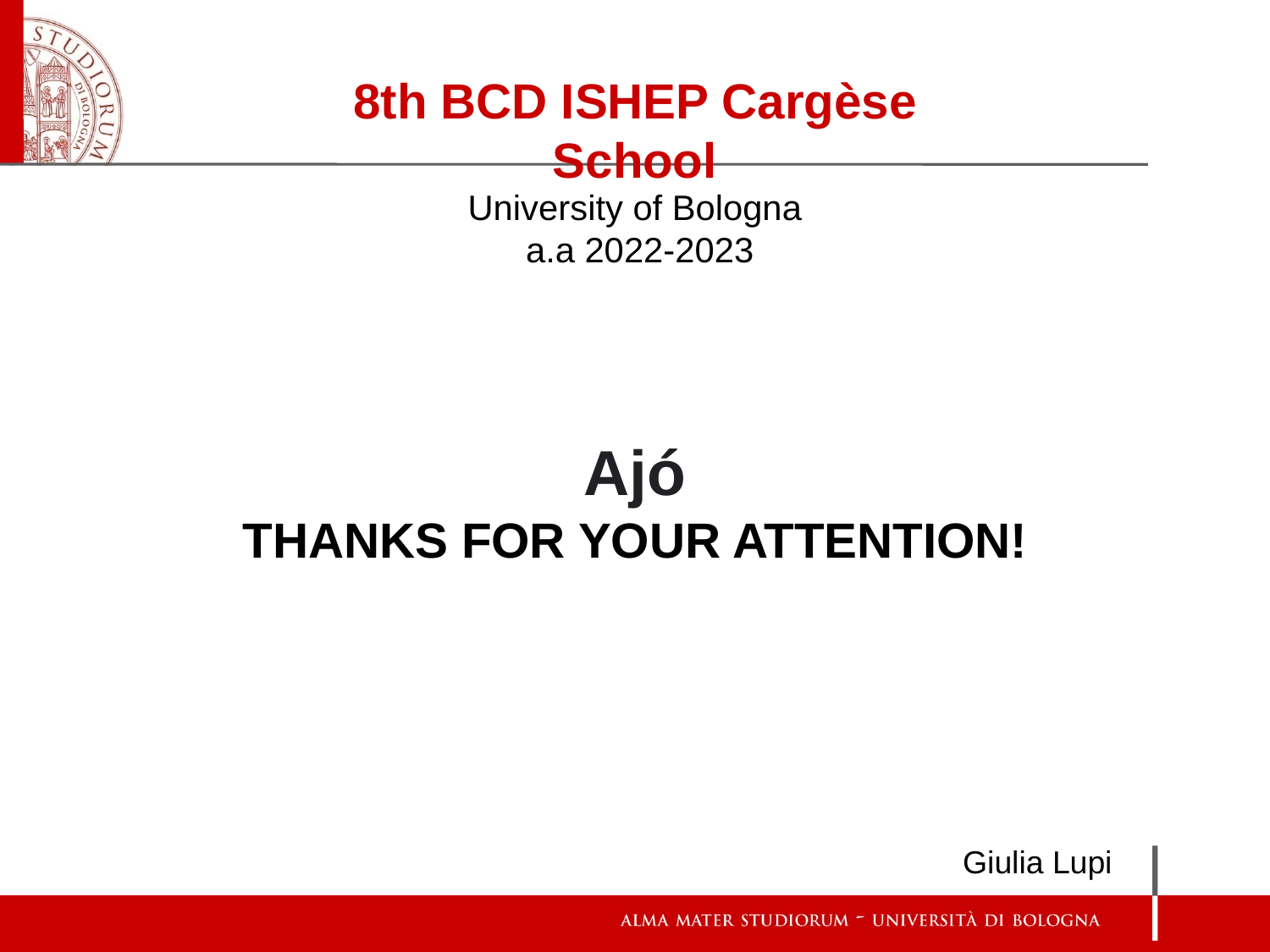

# 8th BCD ISHEP Cargèse School
University of Bologna
 a.a 2022-2023
Ajó
THANKS FOR YOUR ATTENTION!
Giulia Lupi